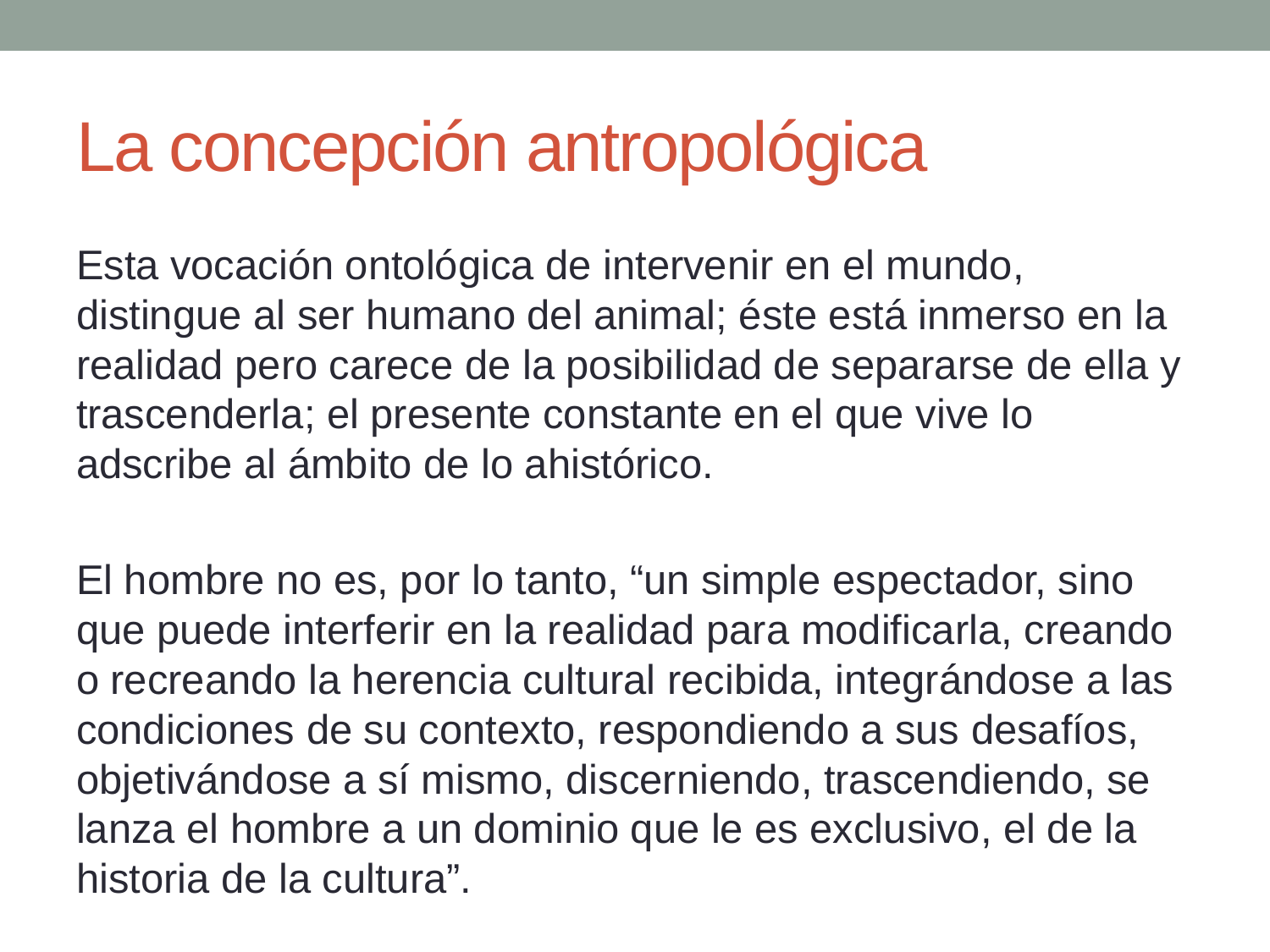

# La concepción antropológica
Esta vocación ontológica de intervenir en el mundo, distingue al ser humano del animal; éste está inmerso en la realidad pero carece de la posibilidad de separarse de ella y trascenderla; el presente constante en el que vive lo adscribe al ámbito de lo ahistórico.

El hombre no es, por lo tanto, “un simple espectador, sino que puede interferir en la realidad para modificarla, creando o recreando la herencia cultural recibida, integrándose a las condiciones de su contexto, respondiendo a sus desafíos, objetivándose a sí mismo, discerniendo, trascendiendo, se lanza el hombre a un dominio que le es exclusivo, el de la historia de la cultura”.